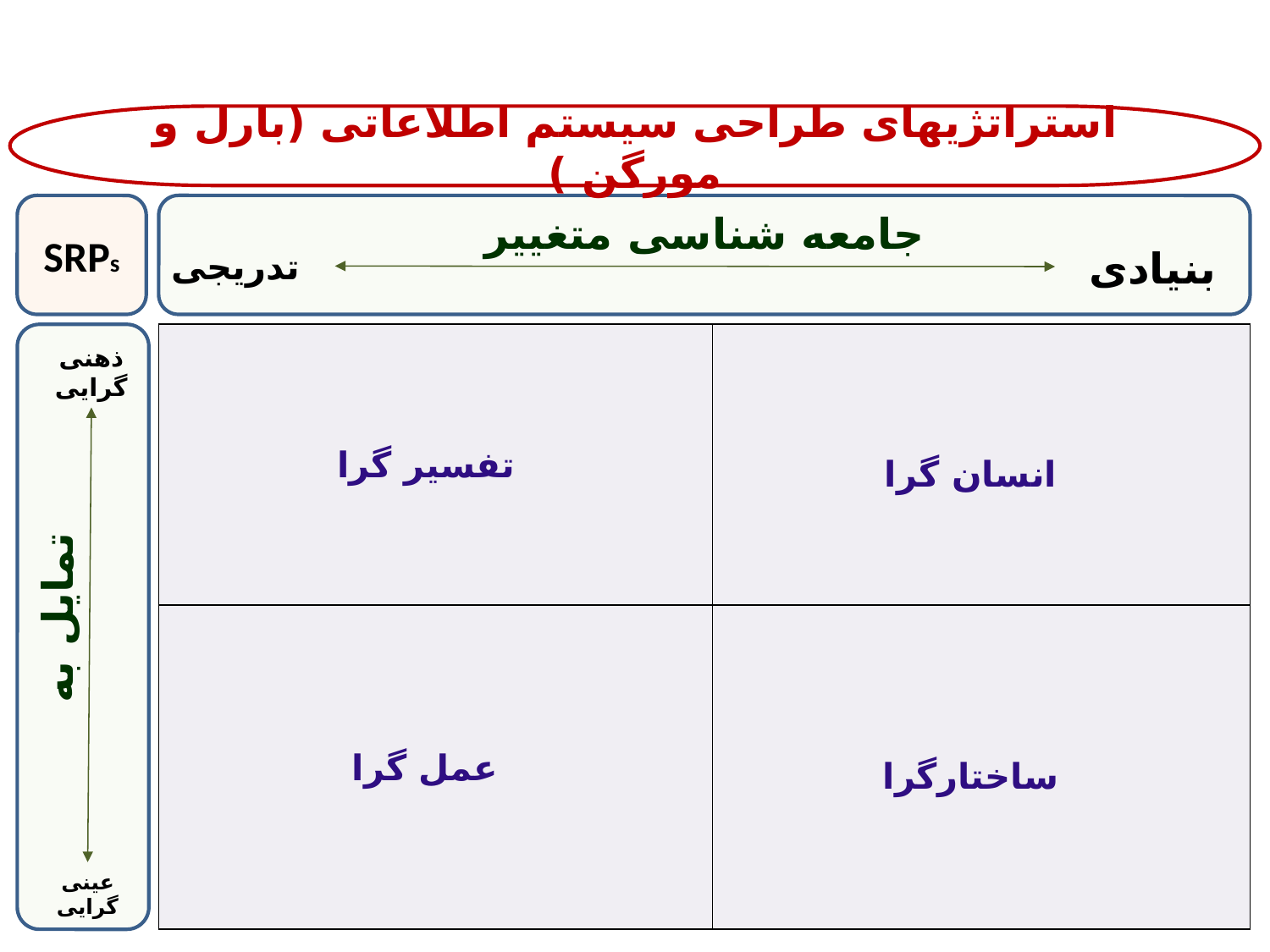

استراتژیهای طراحی سیستم اطلاعاتی (بارل و مورگن )
SRPs

جامعه شناسی متغییر
بنیادی
تدریجی
تفسیر گرا
|  |  |
| --- | --- |
|  |  |
انسان گرا
ذهنی گرایی

تمایل به
عمل گرا
ساختارگرا
عینی گرایی